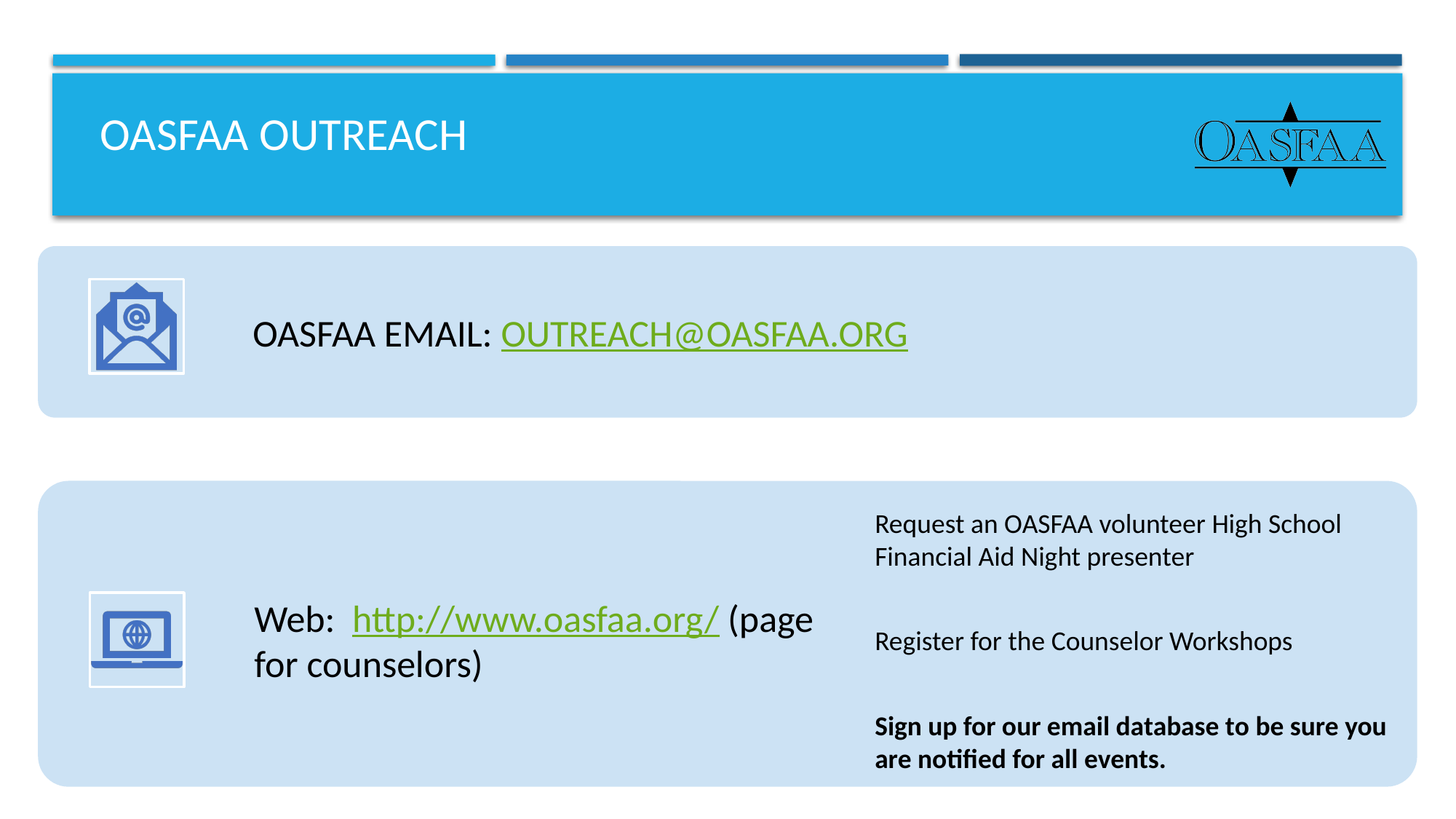

# OASFAA Outreach
OASFAA EMAIL: OUTREACH@OASFAA.ORG
Web:  http://www.oasfaa.org/ (page for counselors)
Request an OASFAA volunteer High School    Financial Aid Night presenter

Register for the Counselor Workshops

Sign up for our email database to be sure you are notified for all events.